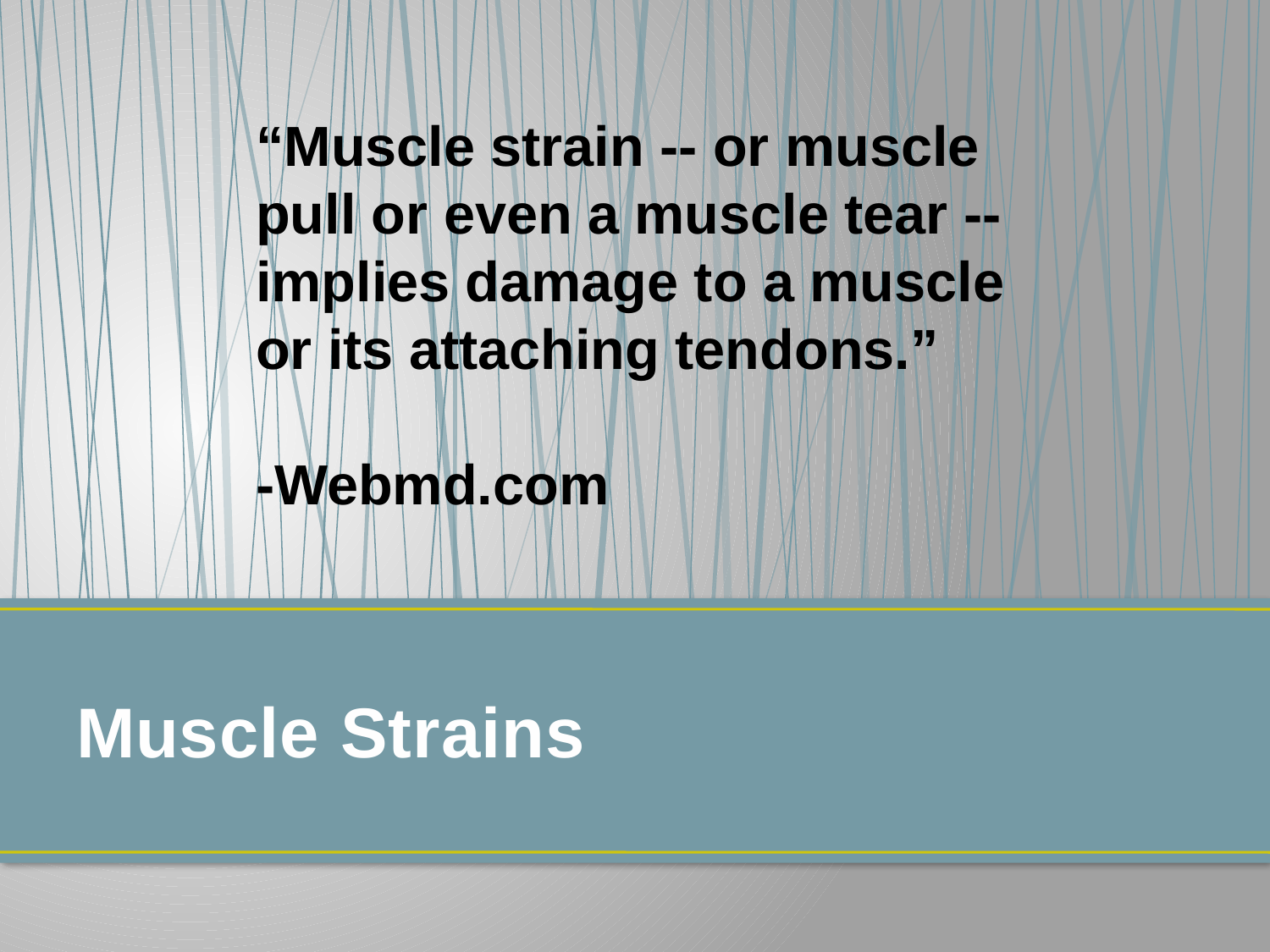

“Muscle strain -- or muscle pull or even a muscle tear -- implies damage to a muscle or its attaching tendons.”

-Webmd.com
# Muscle Strains